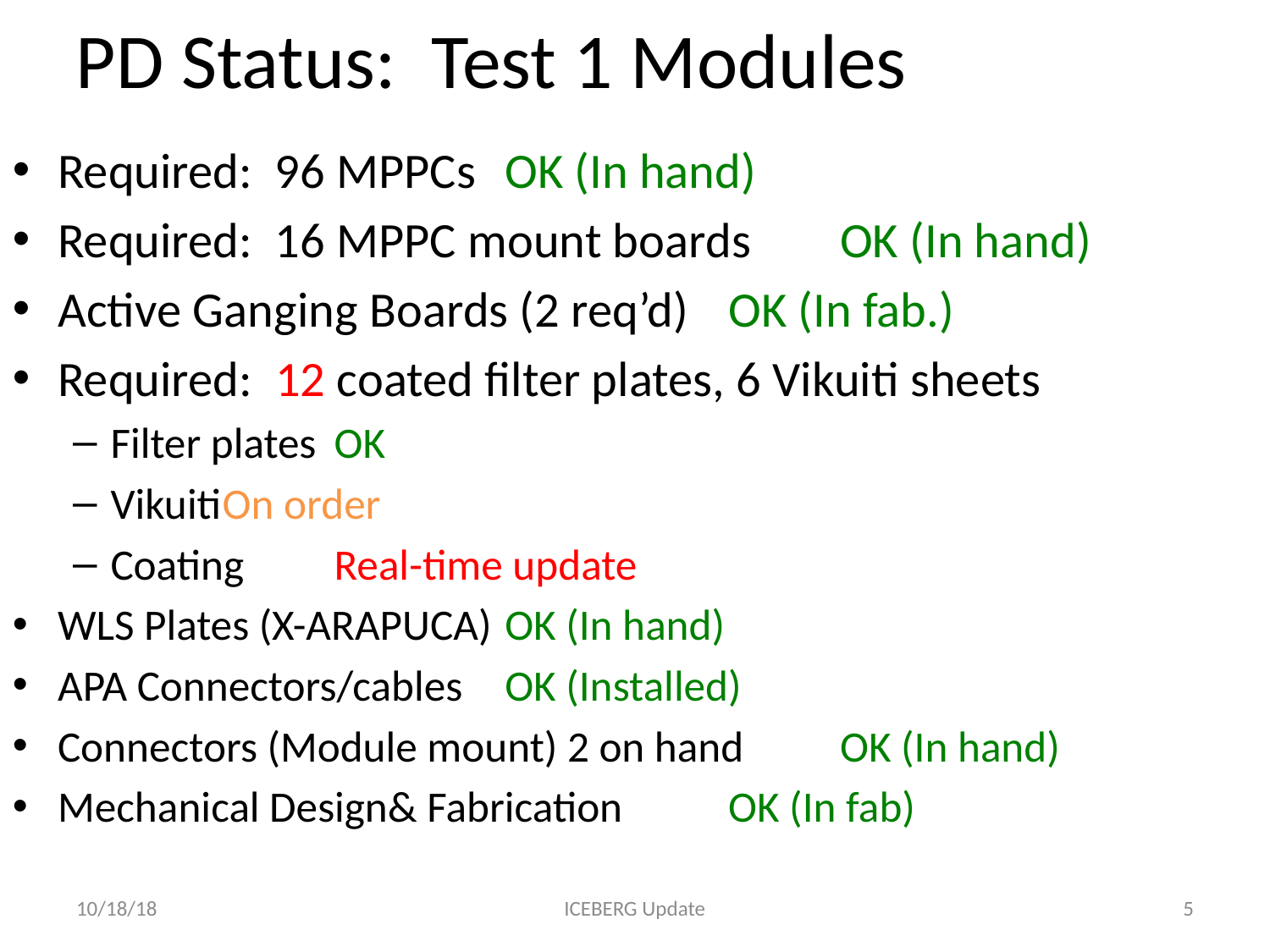

PD Status:  Test 1 Modules
Required:  96 MPPCs 							OK (In hand)
Required:  16 MPPC mount boards		OK (In hand)
Active Ganging Boards (2 req’d)			OK (In fab.)
Required:  12 coated filter plates, 6 Vikuiti sheets
Filter plates									OK
Vikuiti											On order
Coating											Real-time update
WLS Plates (X-ARAPUCA) 						OK (In hand)
APA Connectors/cables							OK (Installed)
Connectors (Module mount) 2 on hand		OK (In hand)
Mechanical Design& Fabrication				OK (In fab)

10/18/18
ICEBERG Update
5